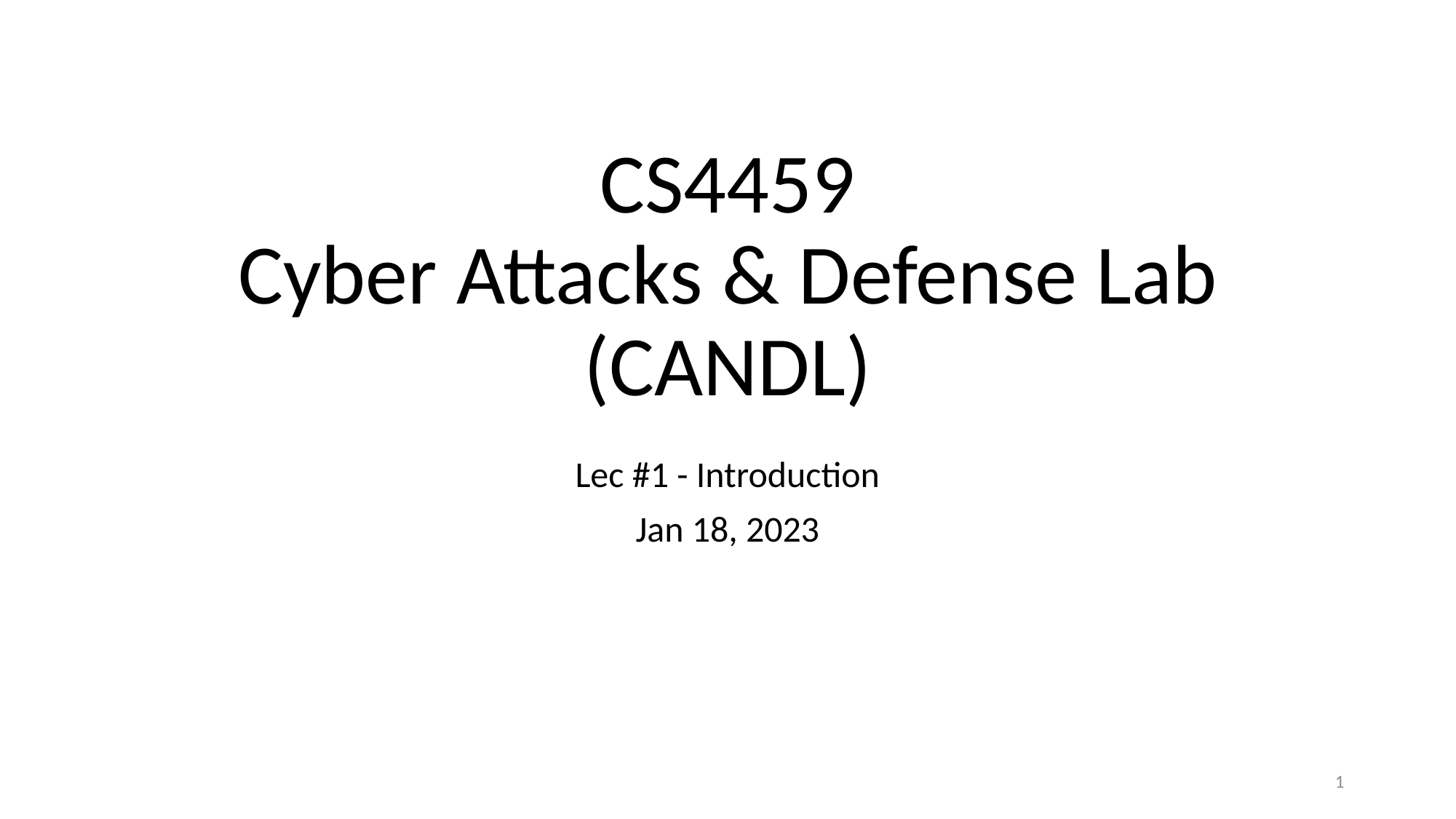

# CS4459 Cyber Attacks & Defense Lab (CANDL)
Lec #1 - Introduction
Jan 18, 2023
1